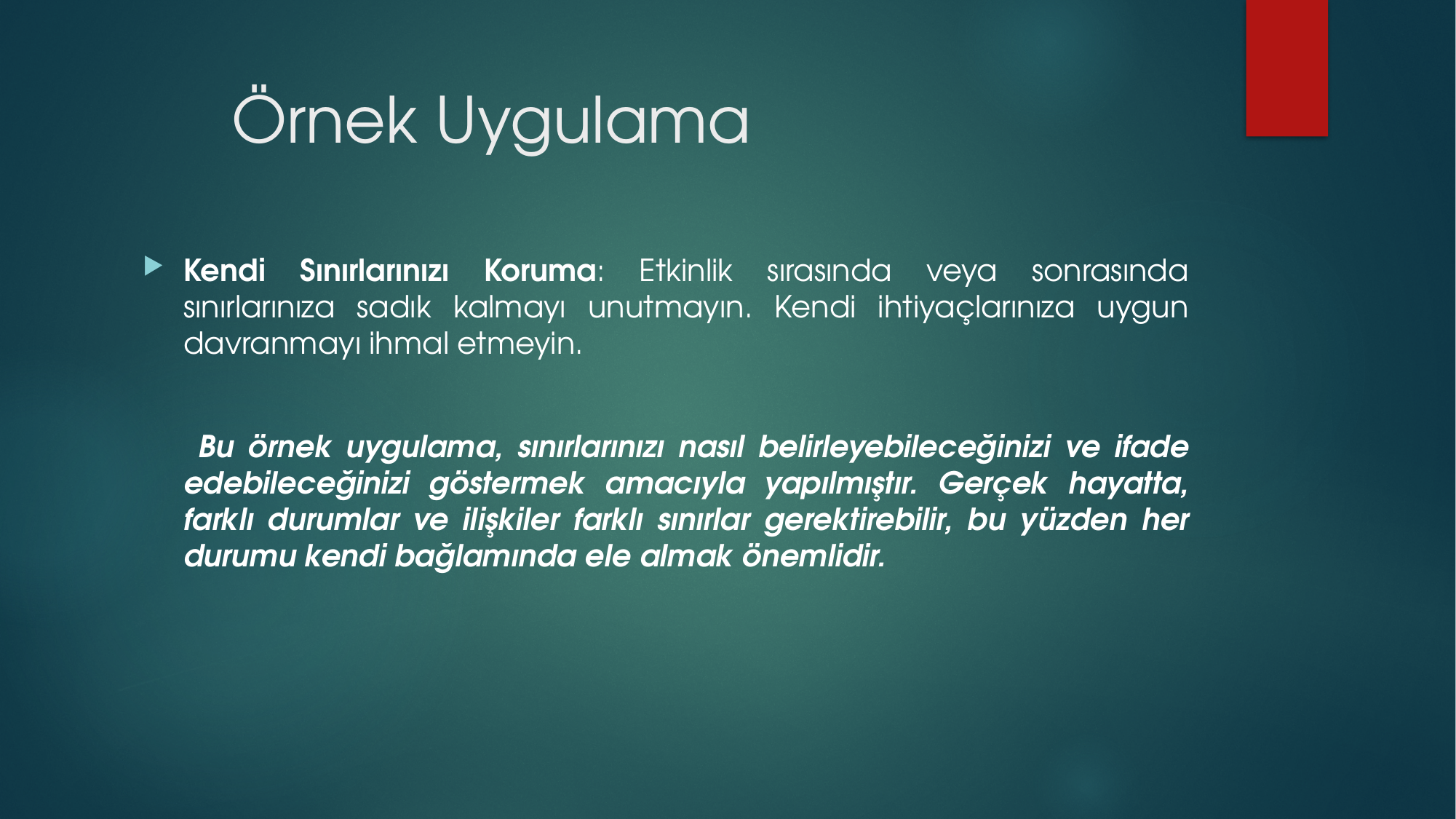

# Örnek Uygulama
Kendi Sınırlarınızı Koruma: Etkinlik sırasında veya sonrasında sınırlarınıza sadık kalmayı unutmayın. Kendi ihtiyaçlarınıza uygun davranmayı ihmal etmeyin.

    Bu örnek uygulama, sınırlarınızı nasıl belirleyebileceğinizi ve ifade edebileceğinizi göstermek amacıyla yapılmıştır. Gerçek hayatta, farklı durumlar ve ilişkiler farklı sınırlar gerektirebilir, bu yüzden her durumu kendi bağlamında ele almak önemlidir.